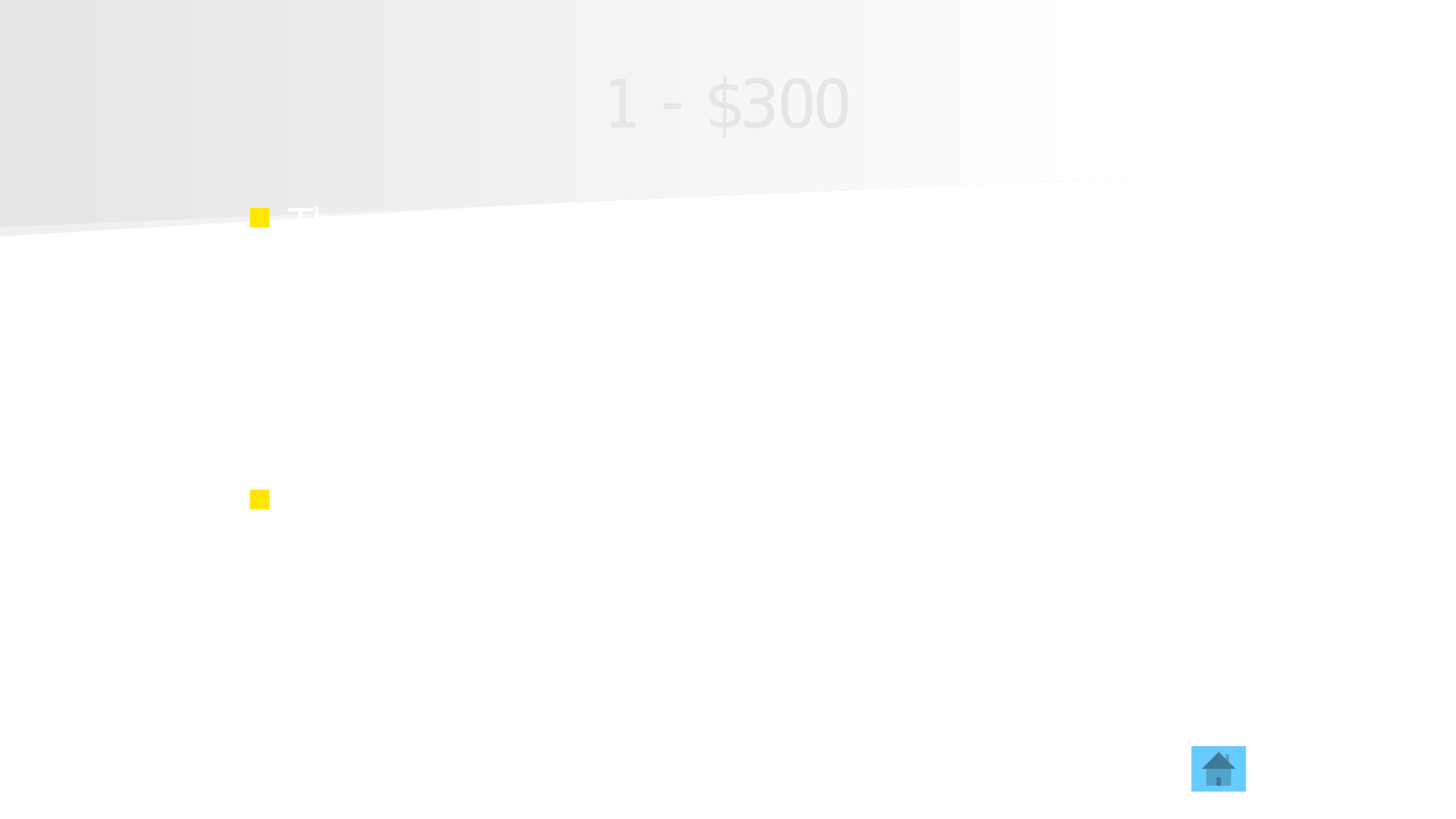

# 1 - $300
The governor must return the compressor to the loading stage between these p.s.i.
80 to 85 p.s.i.